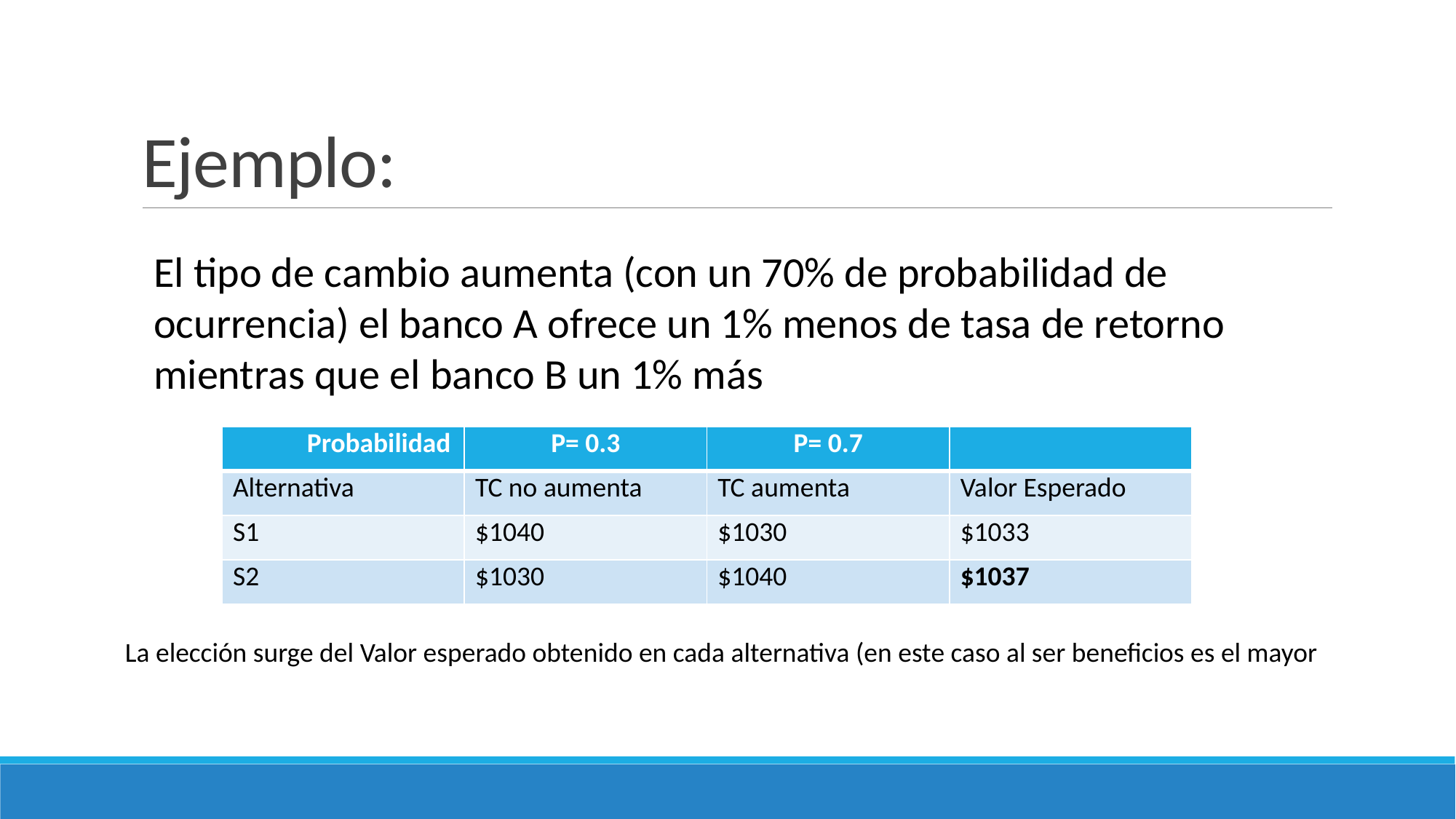

# Ejemplo:
El tipo de cambio aumenta (con un 70% de probabilidad de ocurrencia) el banco A ofrece un 1% menos de tasa de retorno mientras que el banco B un 1% más

| Probabilidad | P= 0.3 | P= 0.7 |  |
| --- | --- | --- | --- |
| Alternativa | TC no aumenta | TC aumenta | Valor Esperado |
| S1 | $1040 | $1030 | $1033 |
| S2 | $1030 | $1040 | $1037 |
La elección surge del Valor esperado obtenido en cada alternativa (en este caso al ser beneficios es el mayor